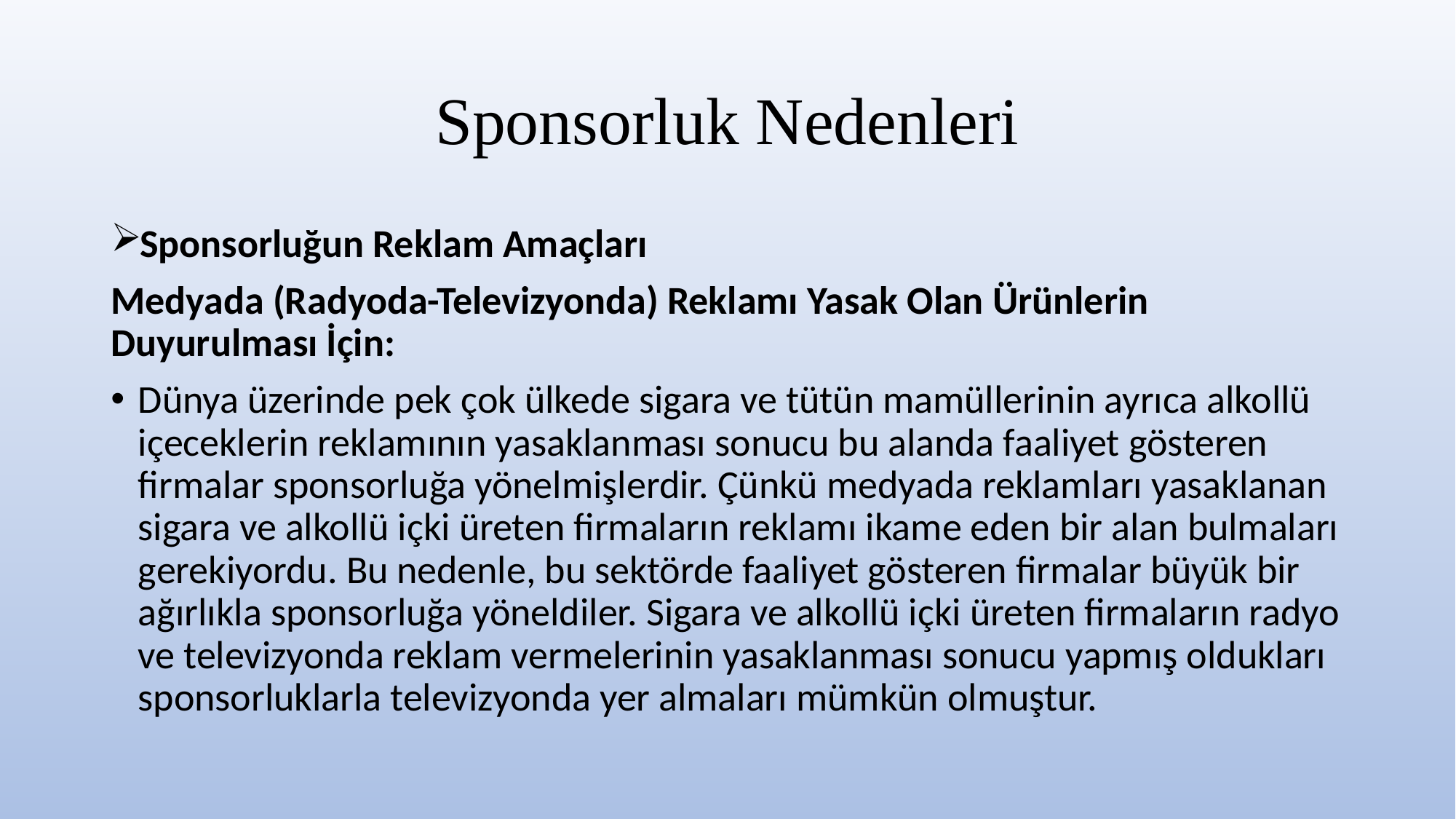

# Sponsorluk Nedenleri
Sponsorluğun Reklam Amaçları
Medyada (Radyoda-Televizyonda) Reklamı Yasak Olan Ürünlerin Duyurulması İçin:
Dünya üzerinde pek çok ülkede sigara ve tütün mamüllerinin ayrıca alkollü içeceklerin reklamının yasaklanması sonucu bu alanda faaliyet gösteren firmalar sponsorluğa yönelmişlerdir. Çünkü medyada reklamları yasaklanan sigara ve alkollü içki üreten firmaların reklamı ikame eden bir alan bulmaları gerekiyordu. Bu nedenle, bu sektörde faaliyet gösteren firmalar büyük bir ağırlıkla sponsorluğa yöneldiler. Sigara ve alkollü içki üreten firmaların radyo ve televizyonda reklam vermelerinin yasaklanması sonucu yapmış oldukları sponsorluklarla televizyonda yer almaları mümkün olmuştur.